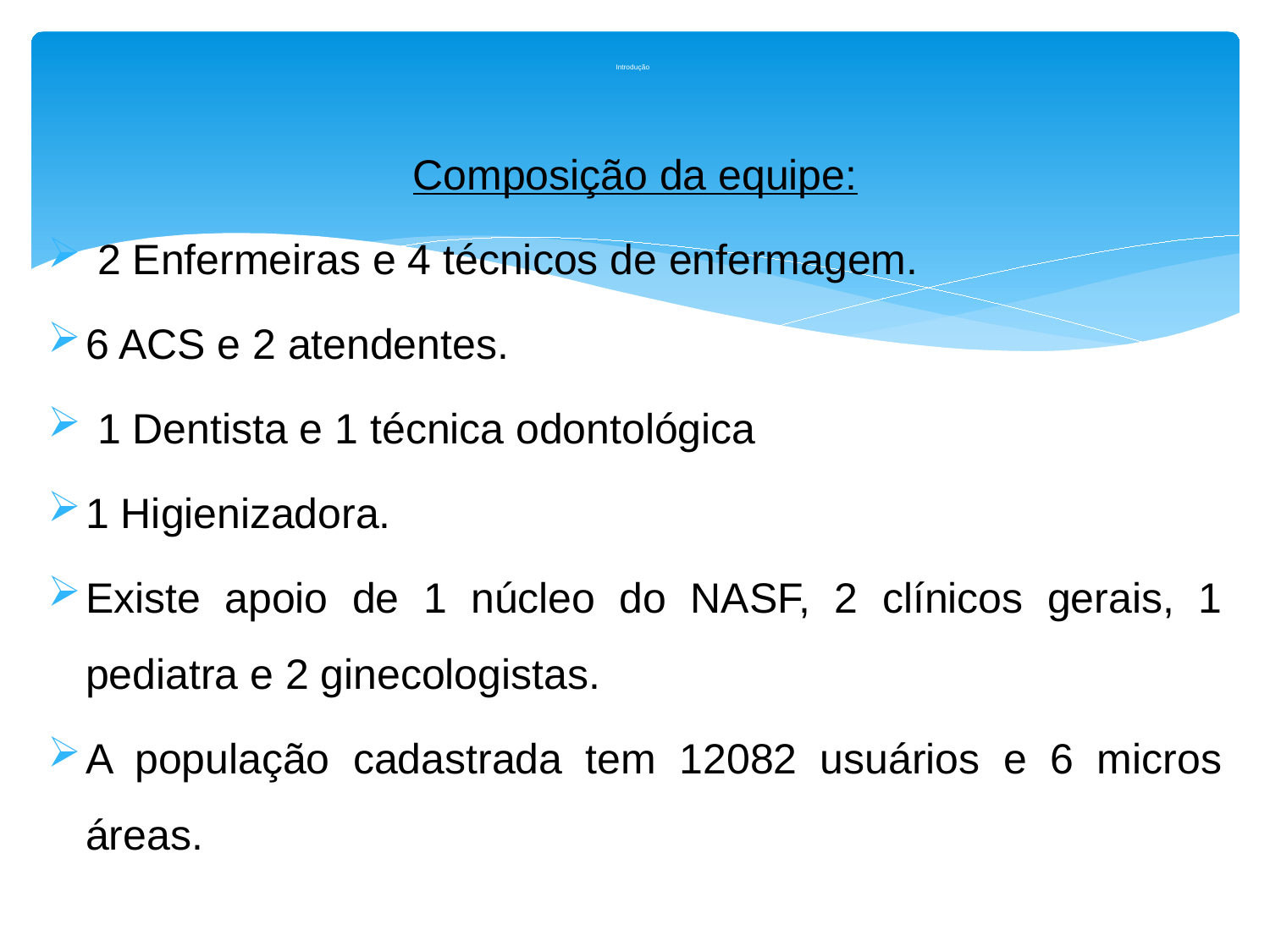

# Introdução
Composição da equipe:
 2 Enfermeiras e 4 técnicos de enfermagem.
6 ACS e 2 atendentes.
 1 Dentista e 1 técnica odontológica
1 Higienizadora.
Existe apoio de 1 núcleo do NASF, 2 clínicos gerais, 1 pediatra e 2 ginecologistas.
A população cadastrada tem 12082 usuários e 6 micros áreas.